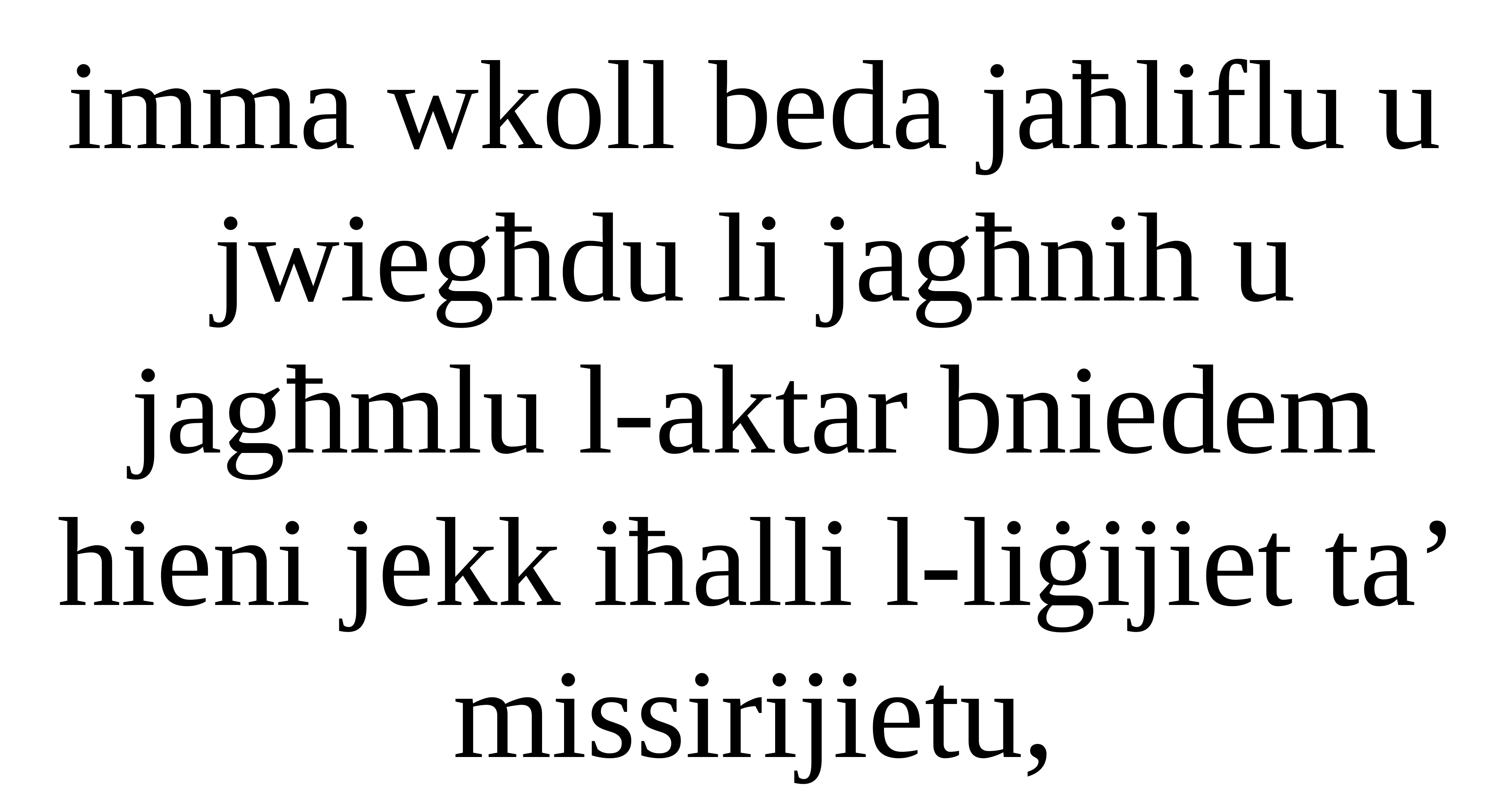

imma wkoll beda jaħliflu u jwiegħdu li jagħnih u jagħmlu l-aktar bniedem hieni jekk iħalli l-liġijiet ta’ missirijietu,